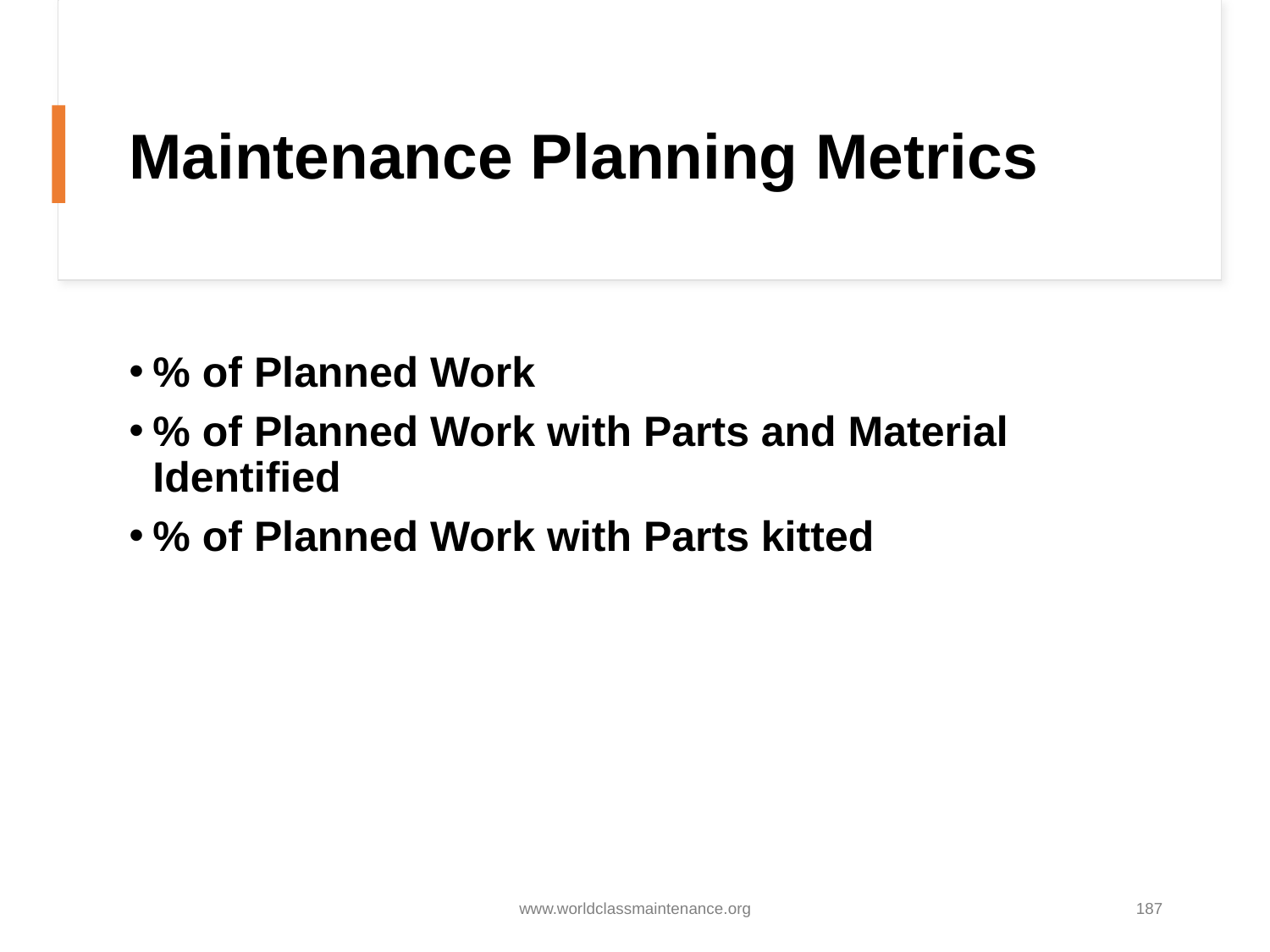

# Maintenance Planning Metrics

% of Planned Work
% of Planned Work with Parts and Material Identified
% of Planned Work with Parts kitted

www.worldclassmaintenance.org
187